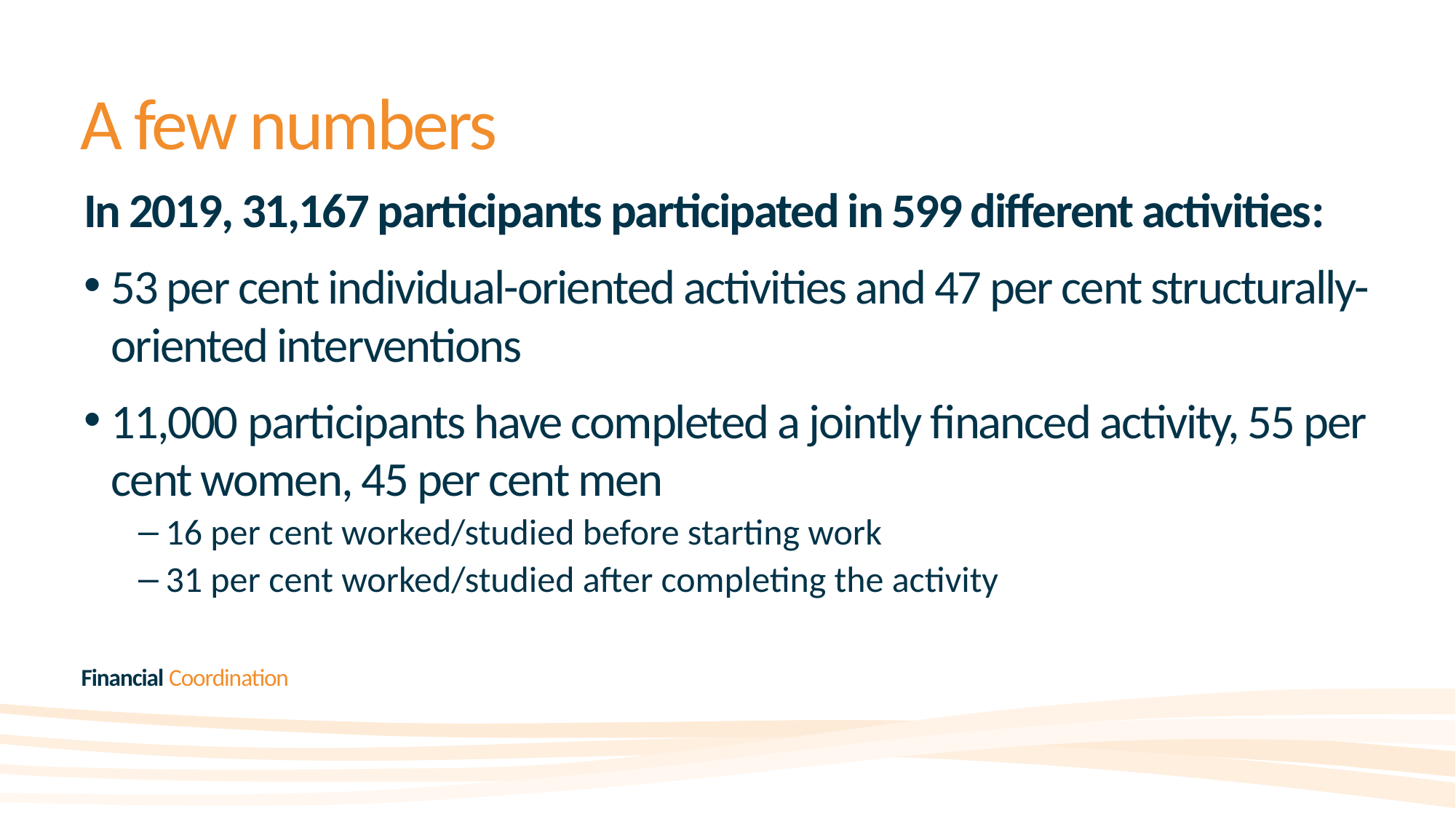

# A few numbers
In 2019, 31,167 participants participated in 599 different activities:
53 per cent individual-oriented activities and 47 per cent structurally-oriented interventions
11,000 participants have completed a jointly financed activity, 55 per cent women, 45 per cent men
16 per cent worked/studied before starting work
31 per cent worked/studied after completing the activity